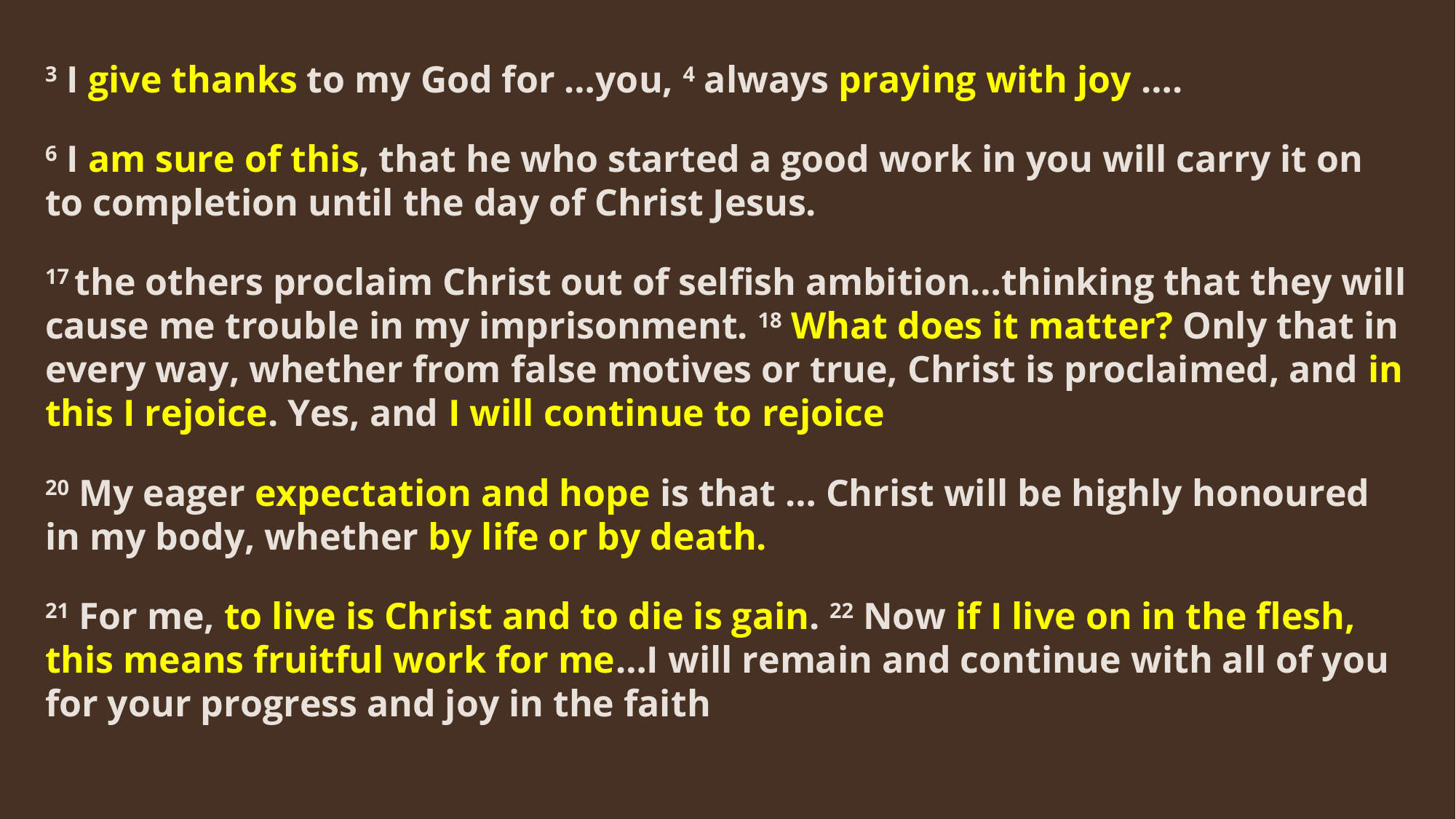

3 I give thanks to my God for …you, 4 always praying with joy ….

6 I am sure of this, that he who started a good work in you will carry it on to completion until the day of Christ Jesus.

17 the others proclaim Christ out of selfish ambition…thinking that they will cause me trouble in my imprisonment. 18 What does it matter? Only that in every way, whether from false motives or true, Christ is proclaimed, and in this I rejoice. Yes, and I will continue to rejoice

20 My eager expectation and hope is that … Christ will be highly honoured in my body, whether by life or by death.

21 For me, to live is Christ and to die is gain. 22 Now if I live on in the flesh, this means fruitful work for me…I will remain and continue with all of you for your progress and joy in the faith